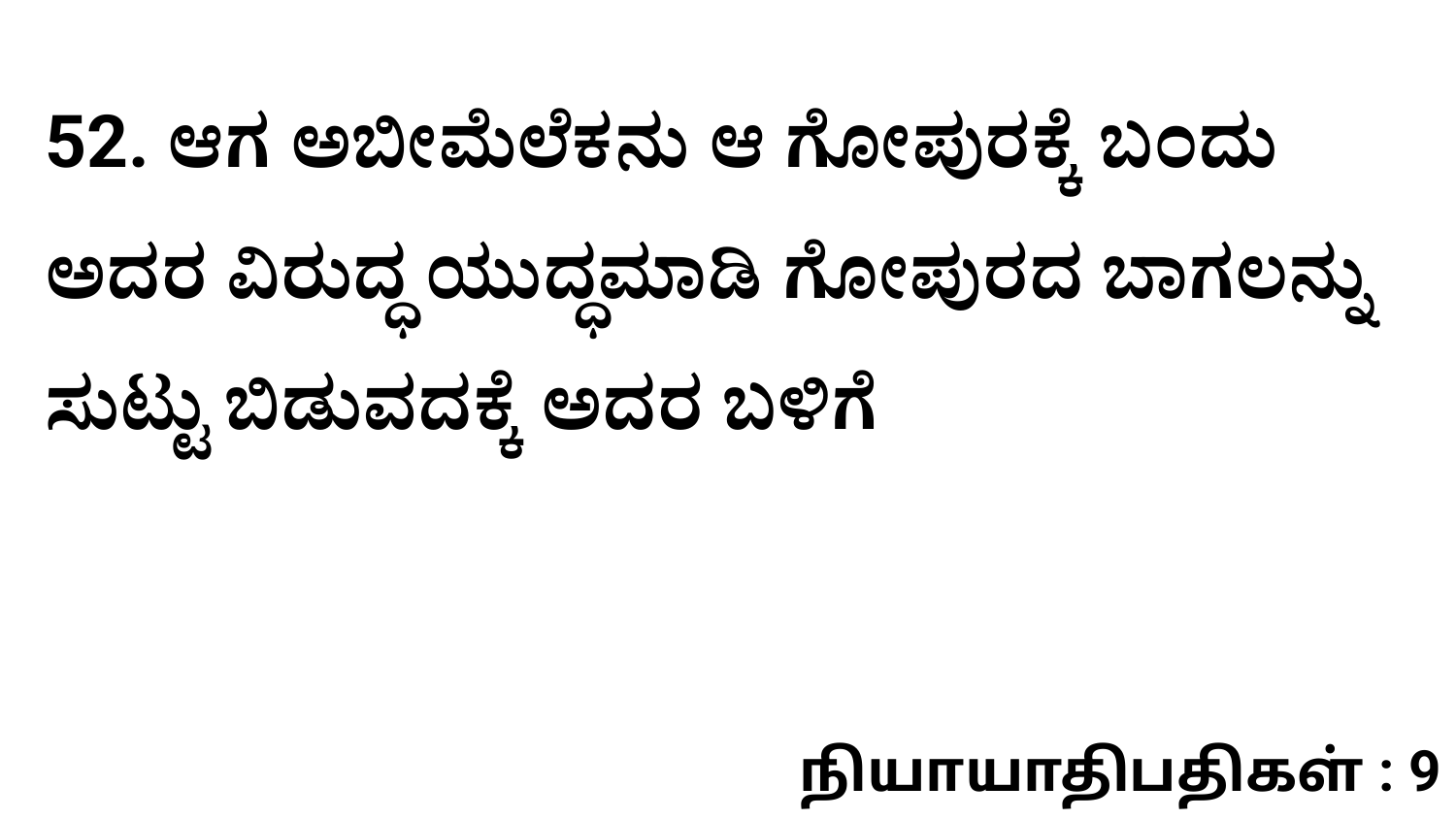

52. ಆಗ ಅಬೀಮೆಲೆಕನು ಆ ಗೋಪುರಕ್ಕೆ ಬಂದು ಅದರ ವಿರುದ್ಧ ಯುದ್ಧಮಾಡಿ ಗೋಪುರದ ಬಾಗಲನ್ನು ಸುಟ್ಟು ಬಿಡುವದಕ್ಕೆ ಅದರ ಬಳಿಗೆ
நியாயாதிபதிகள் : 9